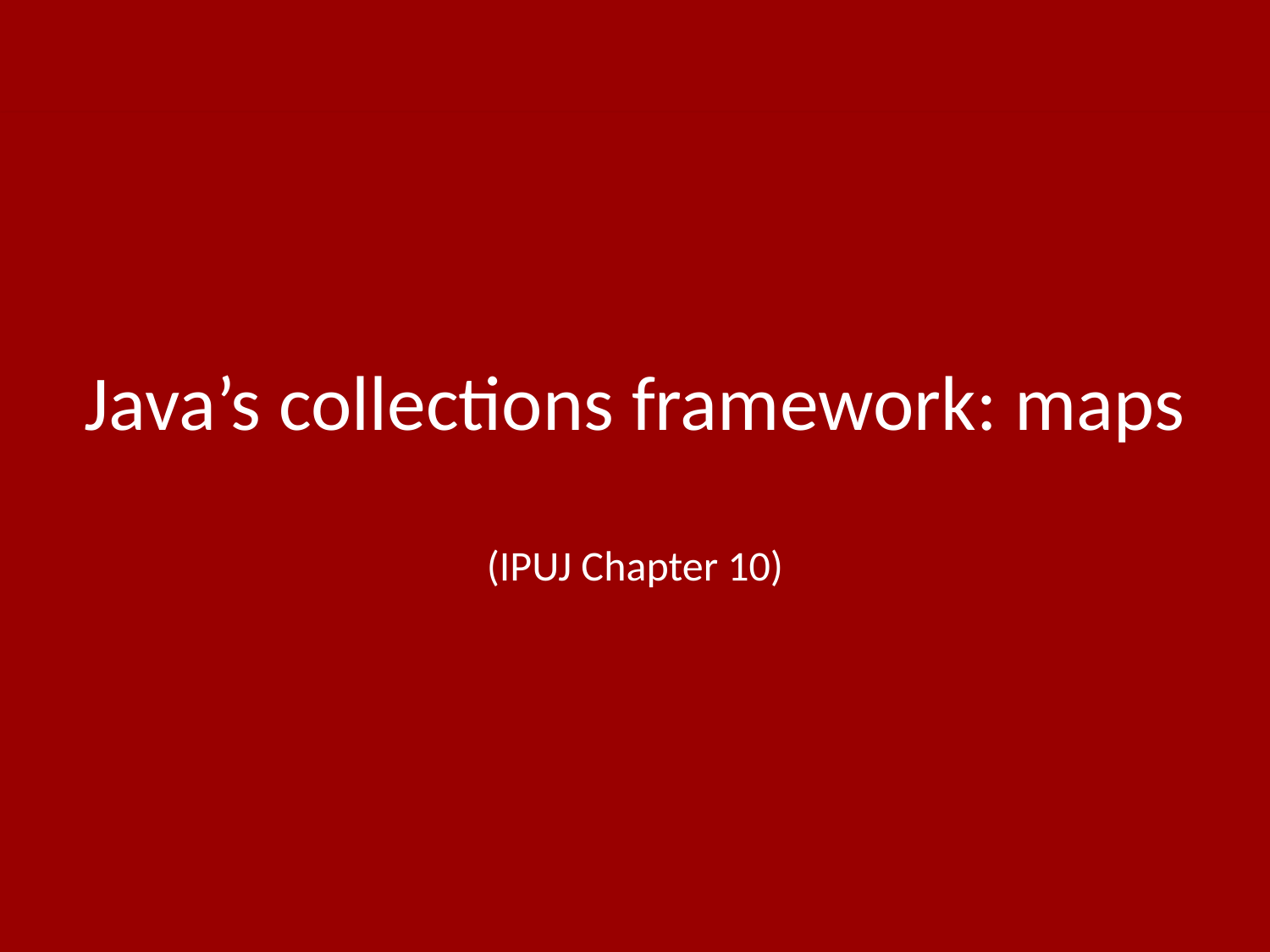

# Java’s collections framework: maps (IPUJ Chapter 10)